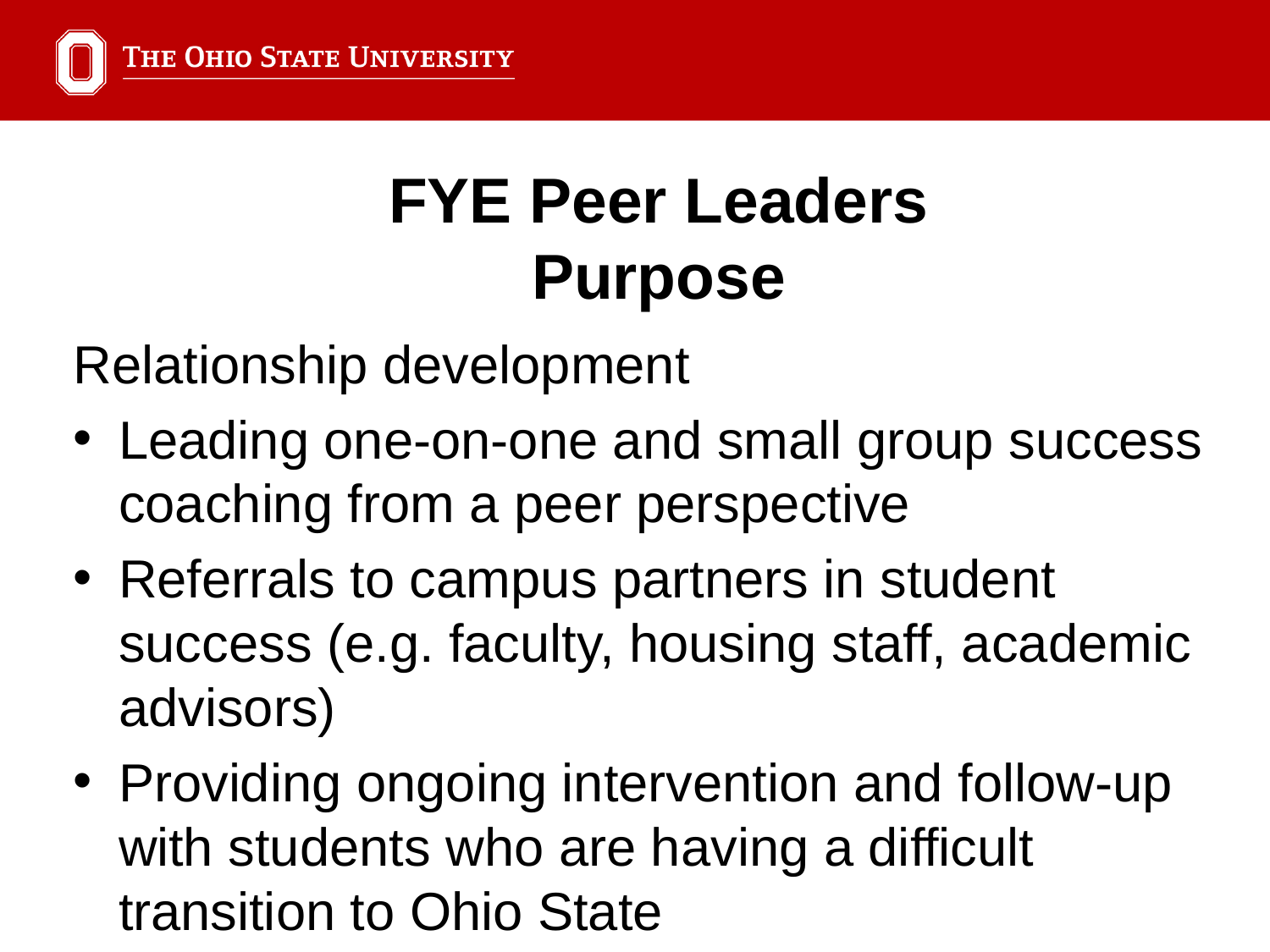

FYE Peer Leaders
Purpose
Relationship development
Leading one-on-one and small group success coaching from a peer perspective
Referrals to campus partners in student success (e.g. faculty, housing staff, academic advisors)
Providing ongoing intervention and follow-up with students who are having a difficult transition to Ohio State